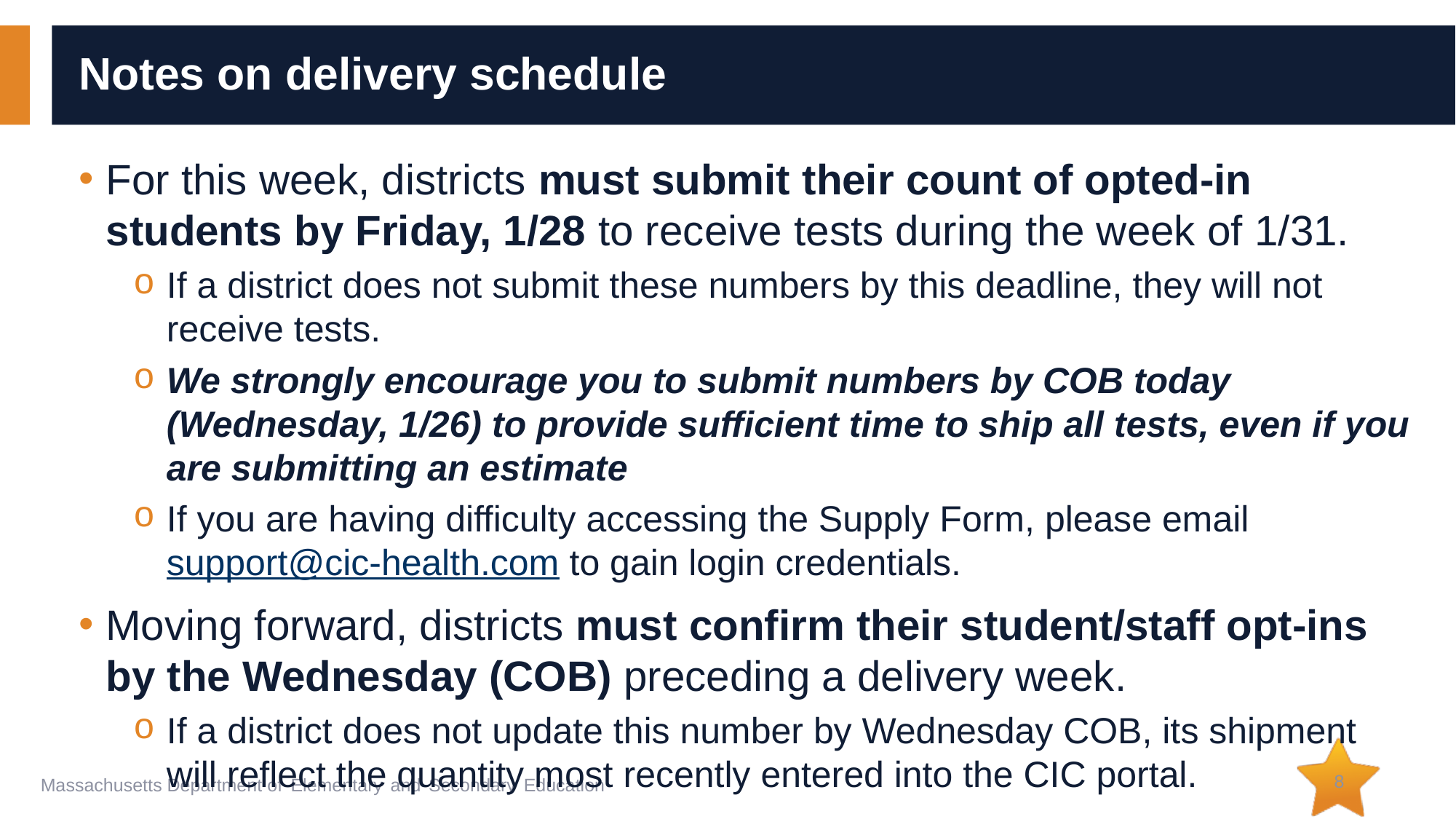

# Notes on delivery schedule
For this week, districts must submit their count of opted-in students by Friday, 1/28 to receive tests during the week of 1/31.
If a district does not submit these numbers by this deadline, they will not receive tests.
We strongly encourage you to submit numbers by COB today (Wednesday, 1/26) to provide sufficient time to ship all tests, even if you are submitting an estimate
If you are having difficulty accessing the Supply Form, please email support@cic-health.com to gain login credentials.
Moving forward, districts must confirm their student/staff opt-ins by the Wednesday (COB) preceding a delivery week.
If a district does not update this number by Wednesday COB, its shipment will reflect the quantity most recently entered into the CIC portal.
8